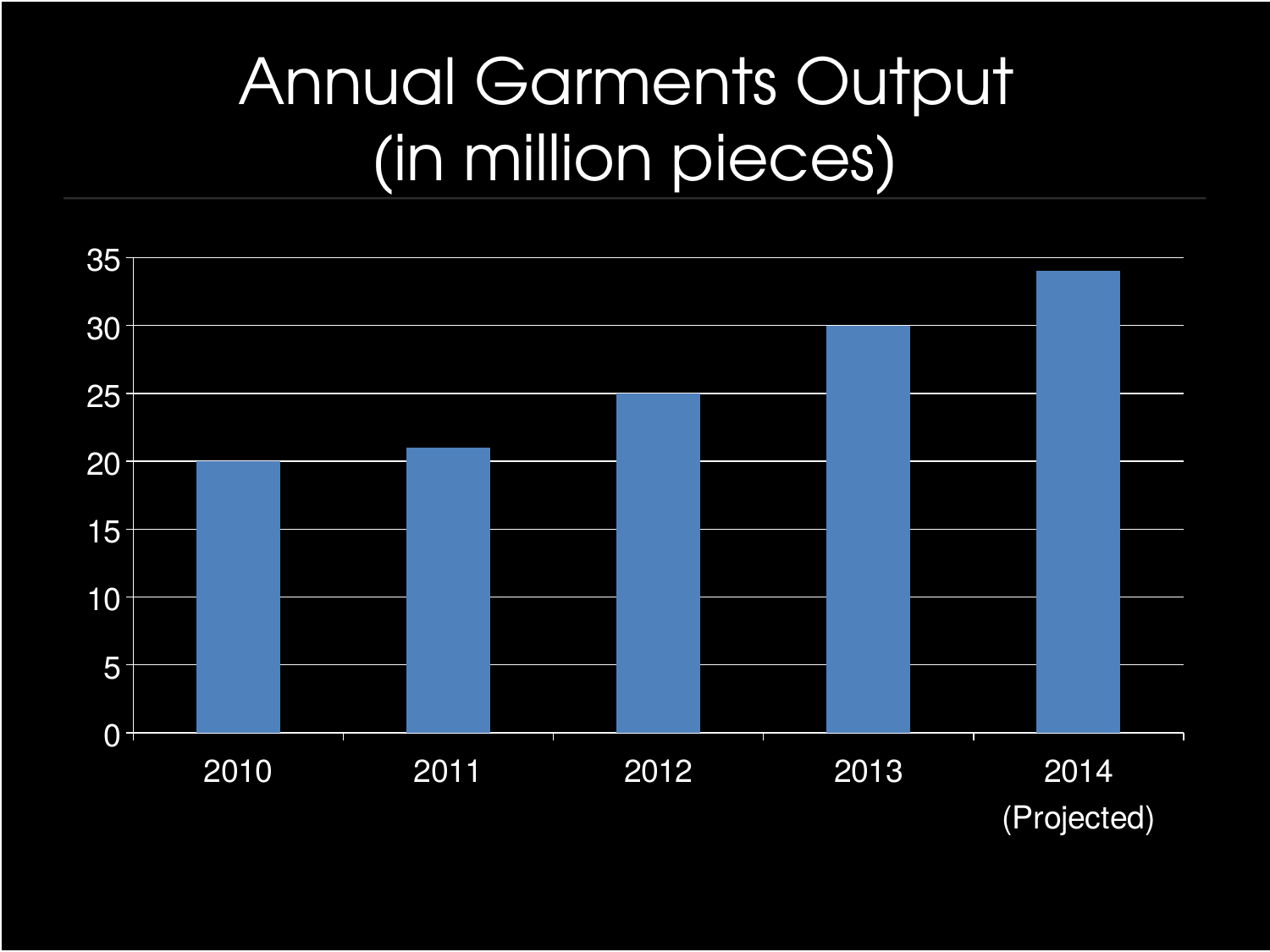

# Annual Garments Output (in million pieces)

### Chart

| Category | Series 1 |
|---|---|
| 2010 | 20.0 |
| 2011 | 21.0 |
| 2012 | 25.0 |
| 2013 | 30.0 |
| 2014 (Projected) | 34.0 |